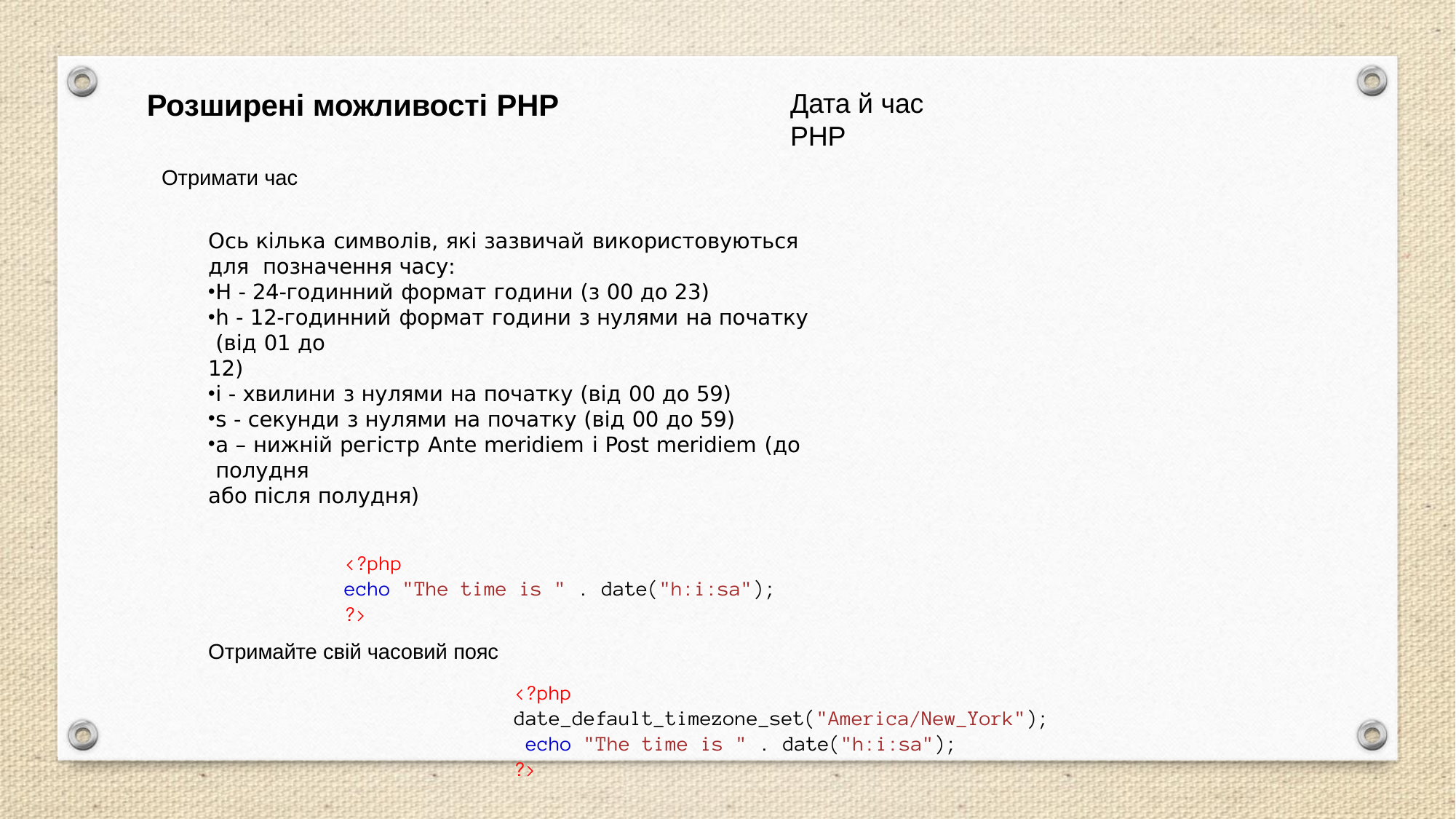

Дата й час PHP
# Розширені можливості PHP
Отримати час

Ось кілька символів, які зазвичай використовуються для  позначення часу:
H - 24-годинний формат години (з 00 до 23)
h - 12-годинний формат години з нулями на початку (від 01 до
12)
i - хвилини з нулями на початку (від 00 до 59)
s - секунди з нулями на початку (від 00 до 59)
a – нижній регістр Ante meridiem і Post meridiem (до полудня
або після полудня)

<?php
echo "The time is " . date("h:i:sa");
?>
Отримайте свій часовий пояс
<?php  date_default_timezone_set("America/New_York");  echo "The time is " . date("h:i:sa");
?>